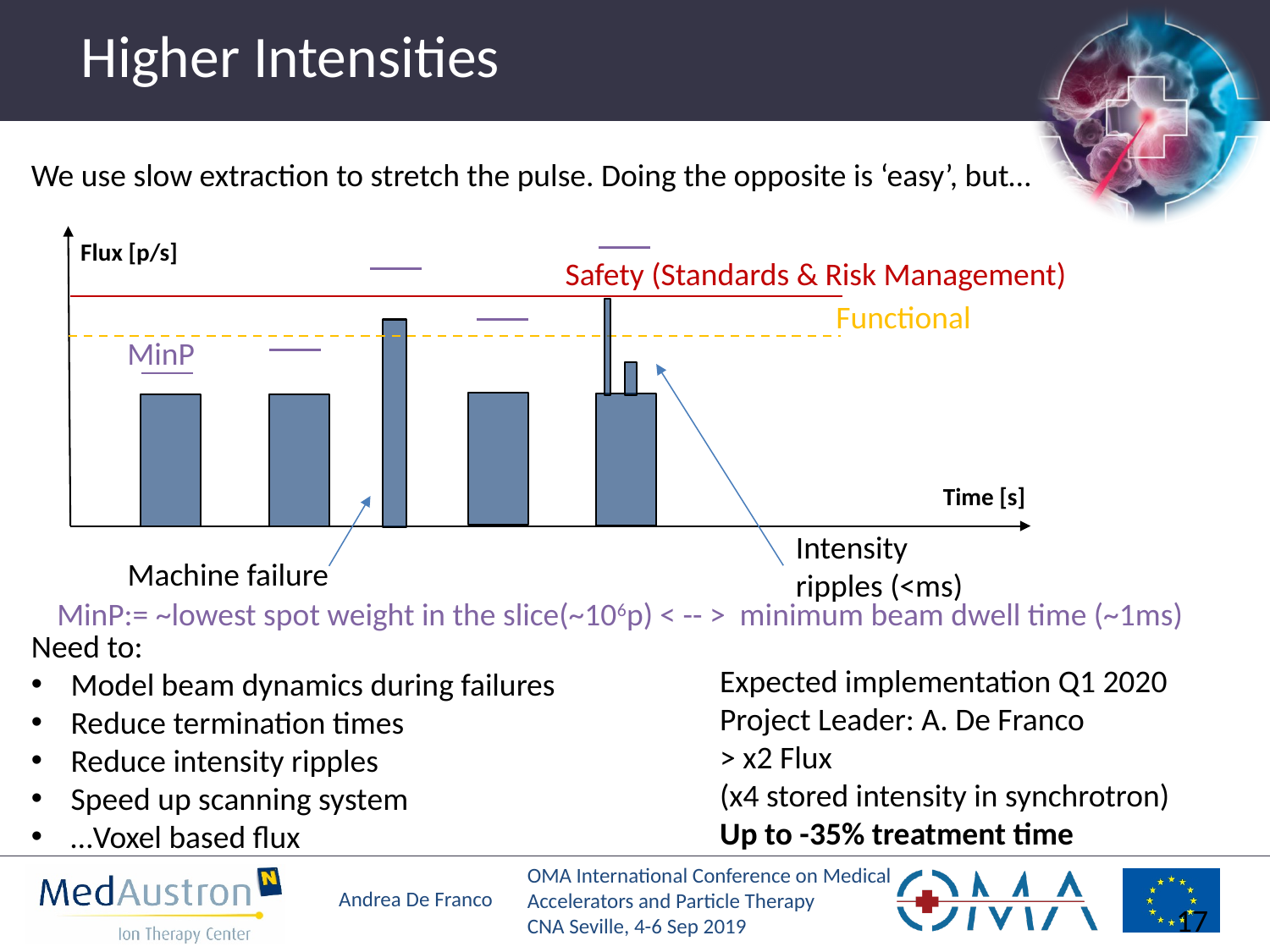

# Higher Intensities
We use slow extraction to stretch the pulse. Doing the opposite is ‘easy’, but…
Flux [p/s]
Safety (Standards & Risk Management)
Functional

MinP

Time [s]
Intensity ripples (<ms)
Machine failure
MinP:= ~lowest spot weight in the slice(~106p) < -- >  minimum beam dwell time (~1ms)
Need to:
Model beam dynamics during failures
Reduce termination times
Reduce intensity ripples
Speed up scanning system
…Voxel based flux
Expected implementation Q1 2020
Project Leader: A. De Franco
> x2 Flux
(x4 stored intensity in synchrotron)
Up to -35% treatment time